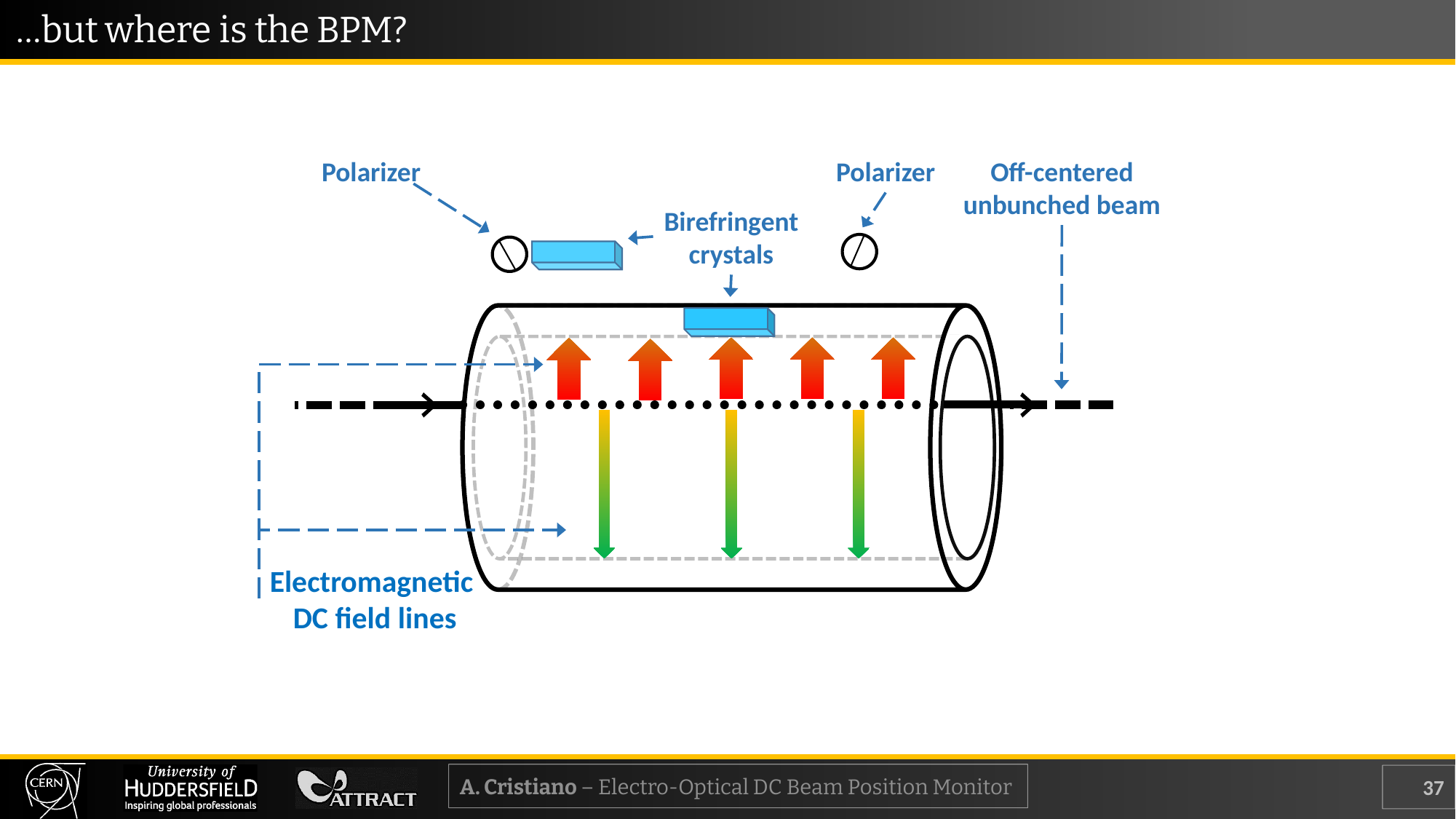

…but where is the BPM?
Off-centered unbunched beam
Polarizer
Polarizer

Birefringent
crystals

Electromagnetic
 DC field lines
A. Cristiano – Electro-Optical DC Beam Position Monitor
37